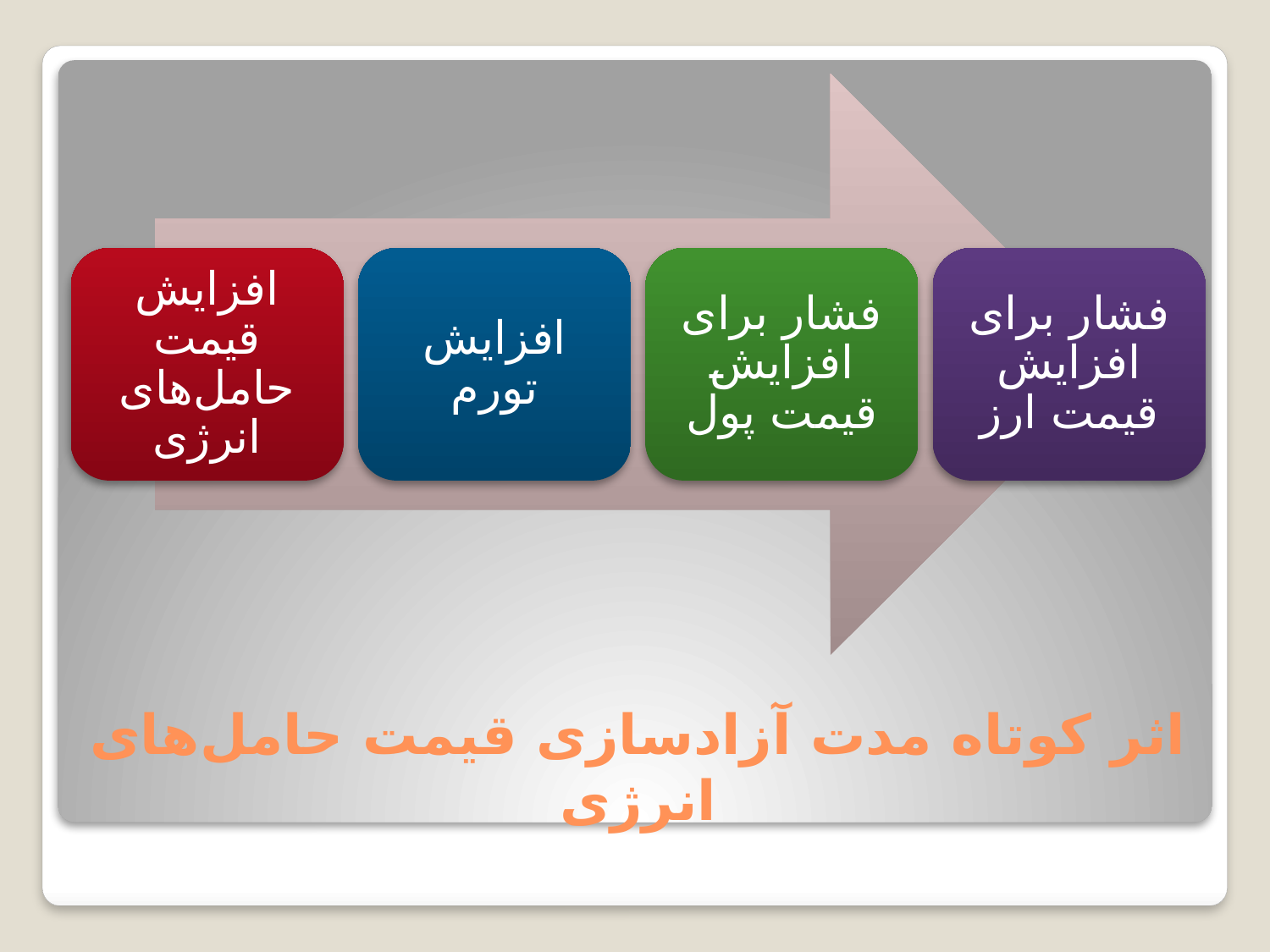

افزایش قیمت حامل‌های انرژی
افزایش تورم
فشار برای افزایش قیمت پول
فشار برای افزایش قیمت ارز
# اثر کوتاه مدت آزادسازی قیمت حامل‌های انرژی